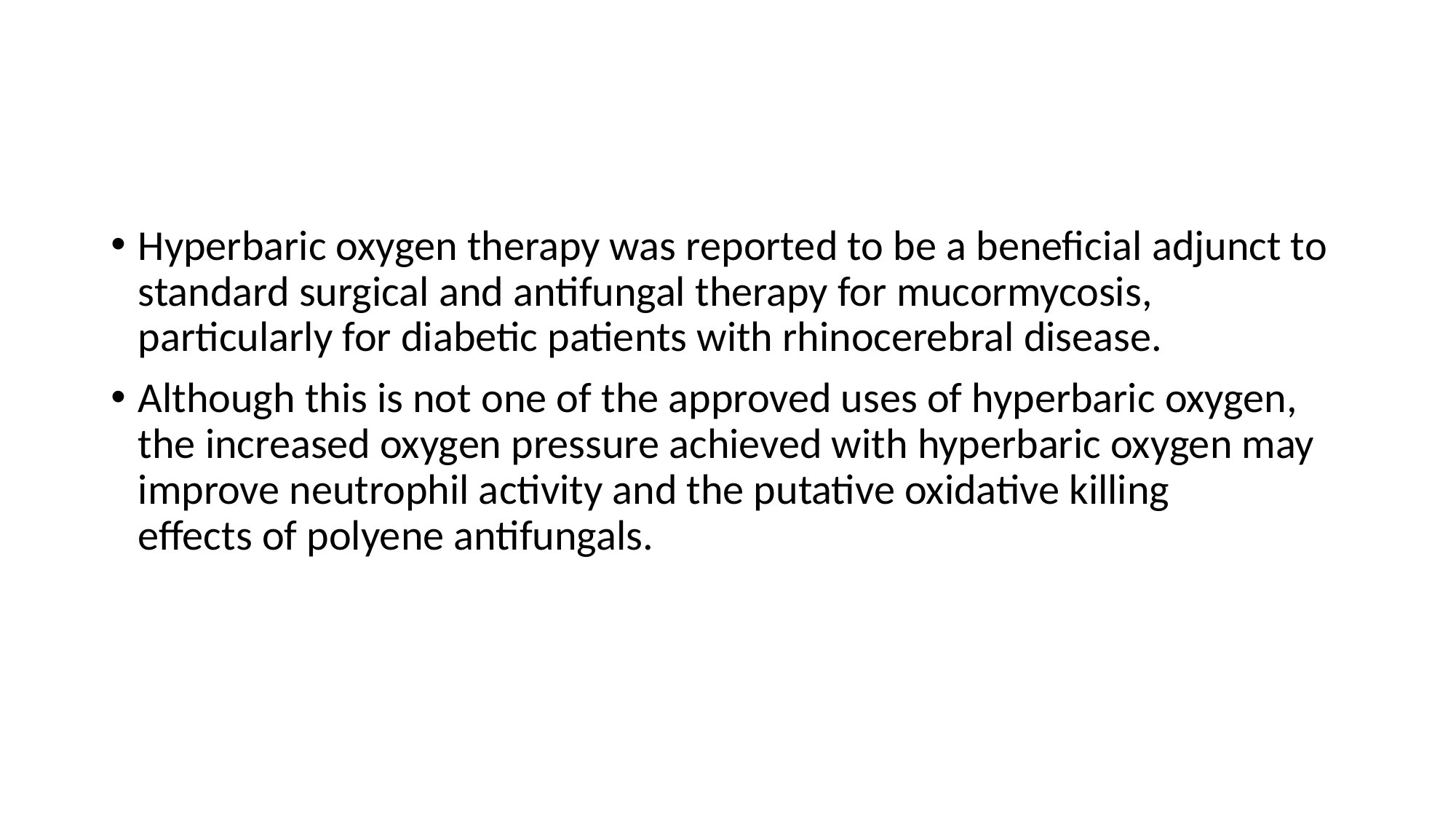

#
Hyperbaric oxygen therapy was reported to be a beneficial adjunct to standard surgical and antifungal therapy for mucormycosis, particularly for diabetic patients with rhinocerebral disease.
Although this is not one of the approved uses of hyperbaric oxygen, the increased oxygen pressure achieved with hyperbaric oxygen may improve neutrophil activity and the putative oxidative killing
effects of polyene antifungals.